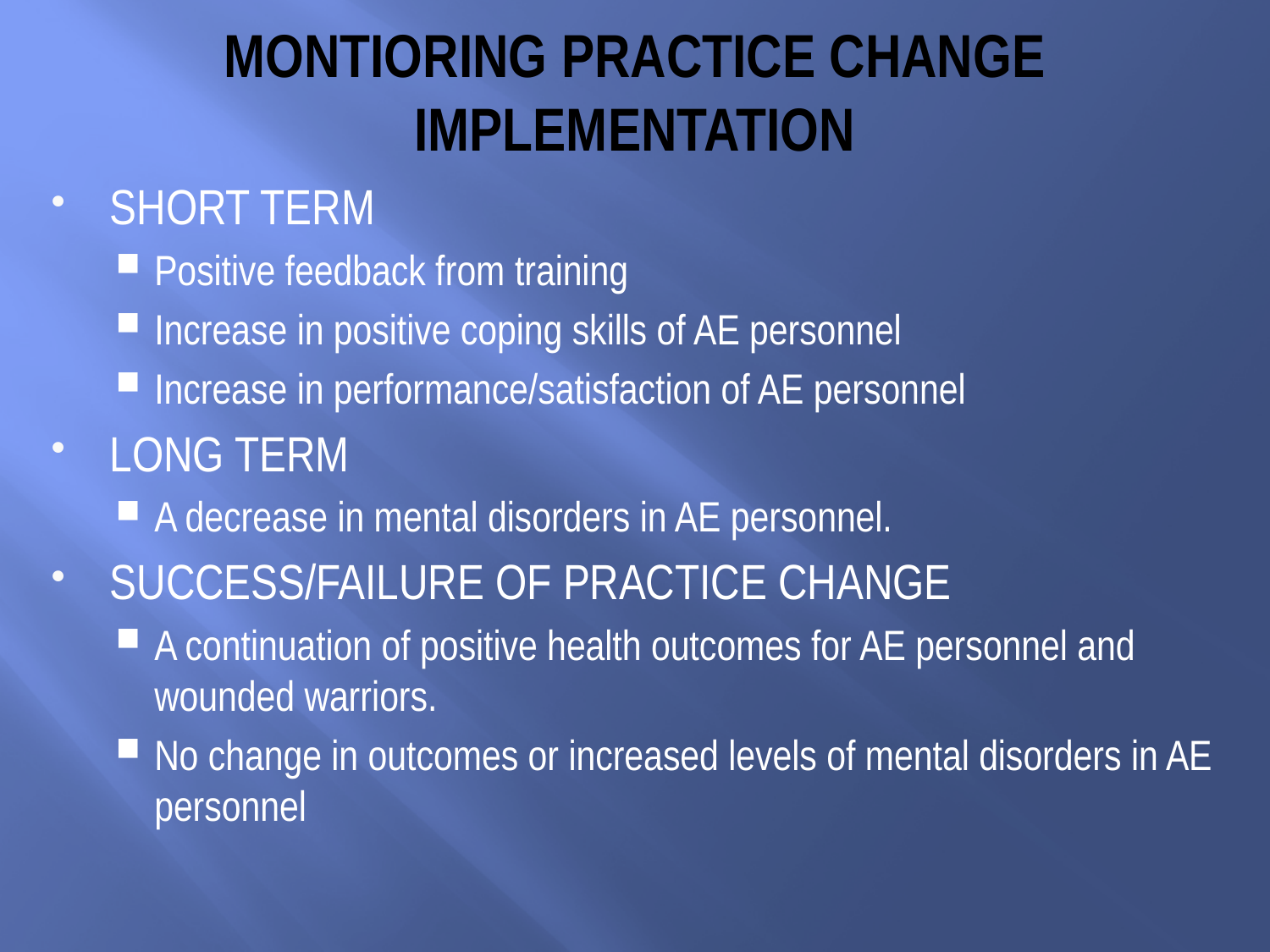

# MONTIORING PRACTICE CHANGE IMPLEMENTATION
SHORT TERM
Positive feedback from training
Increase in positive coping skills of AE personnel
Increase in performance/satisfaction of AE personnel
LONG TERM
A decrease in mental disorders in AE personnel.
SUCCESS/FAILURE OF PRACTICE CHANGE
A continuation of positive health outcomes for AE personnel and wounded warriors.
No change in outcomes or increased levels of mental disorders in AE personnel